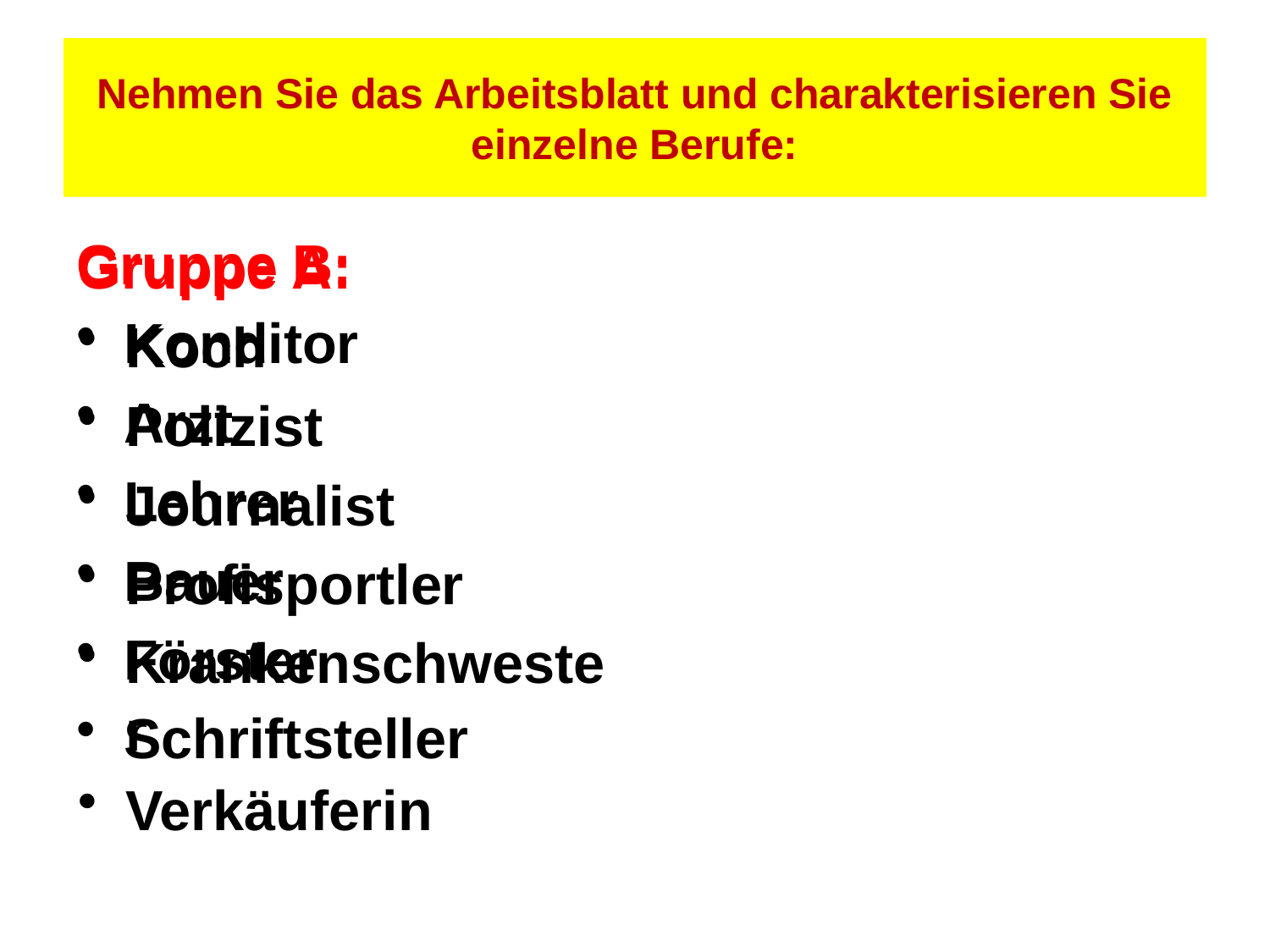

# Nehmen Sie das Arbeitsblatt und charakterisieren Sie einzelne Berufe:
Gruppe B:
Konditor
Arzt
Lehrer
Bauer
Förster
Schriftsteller

Gruppe A:
Koch
Polizist
Journalist
Profisportler
Krankenschwester
Verkäuferin